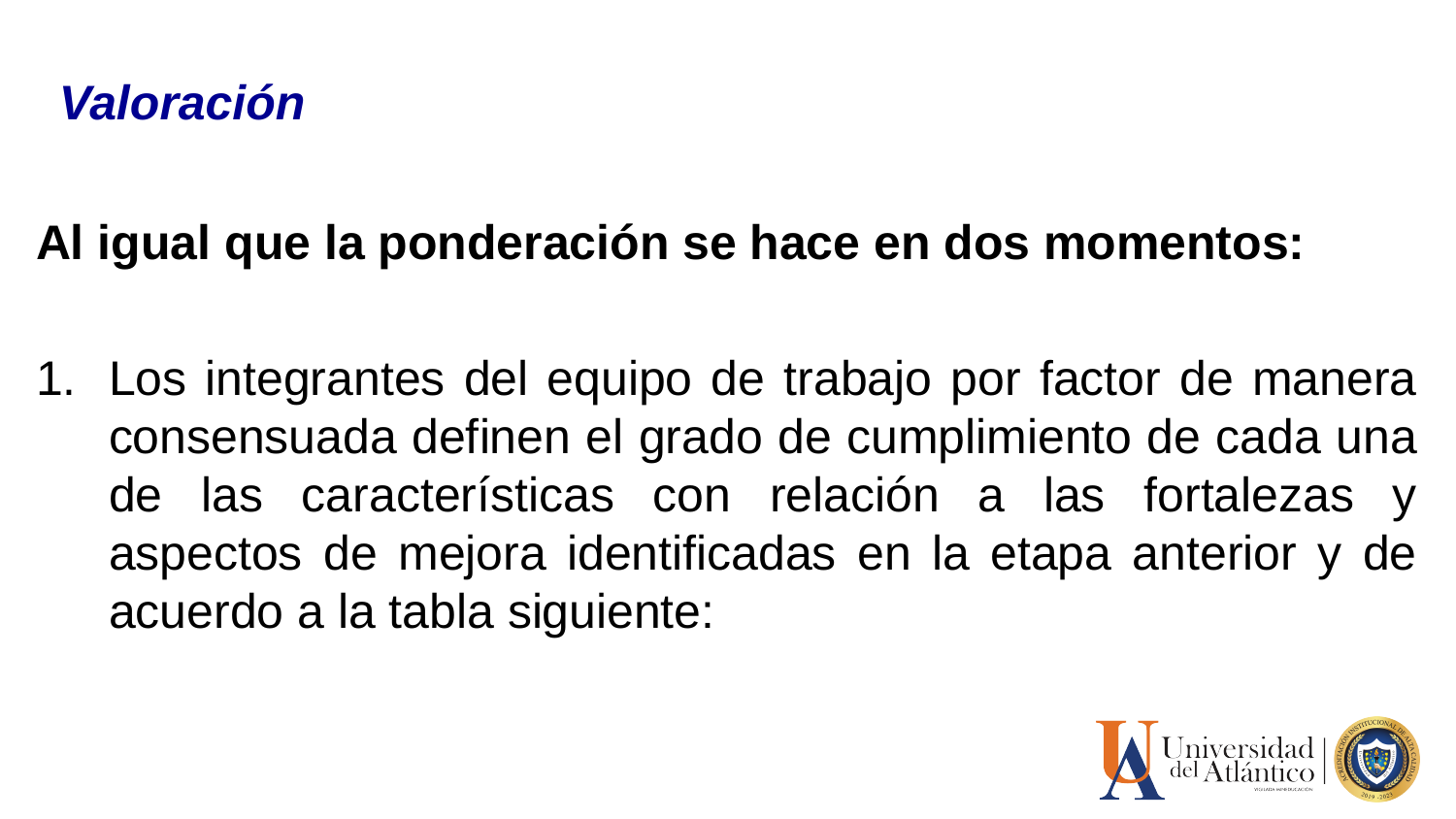

# Valoración
Al igual que la ponderación se hace en dos momentos:

Los integrantes del equipo de trabajo por factor de manera consensuada definen el grado de cumplimiento de cada una de las características con relación a las fortalezas y aspectos de mejora identificadas en la etapa anterior y de acuerdo a la tabla siguiente: